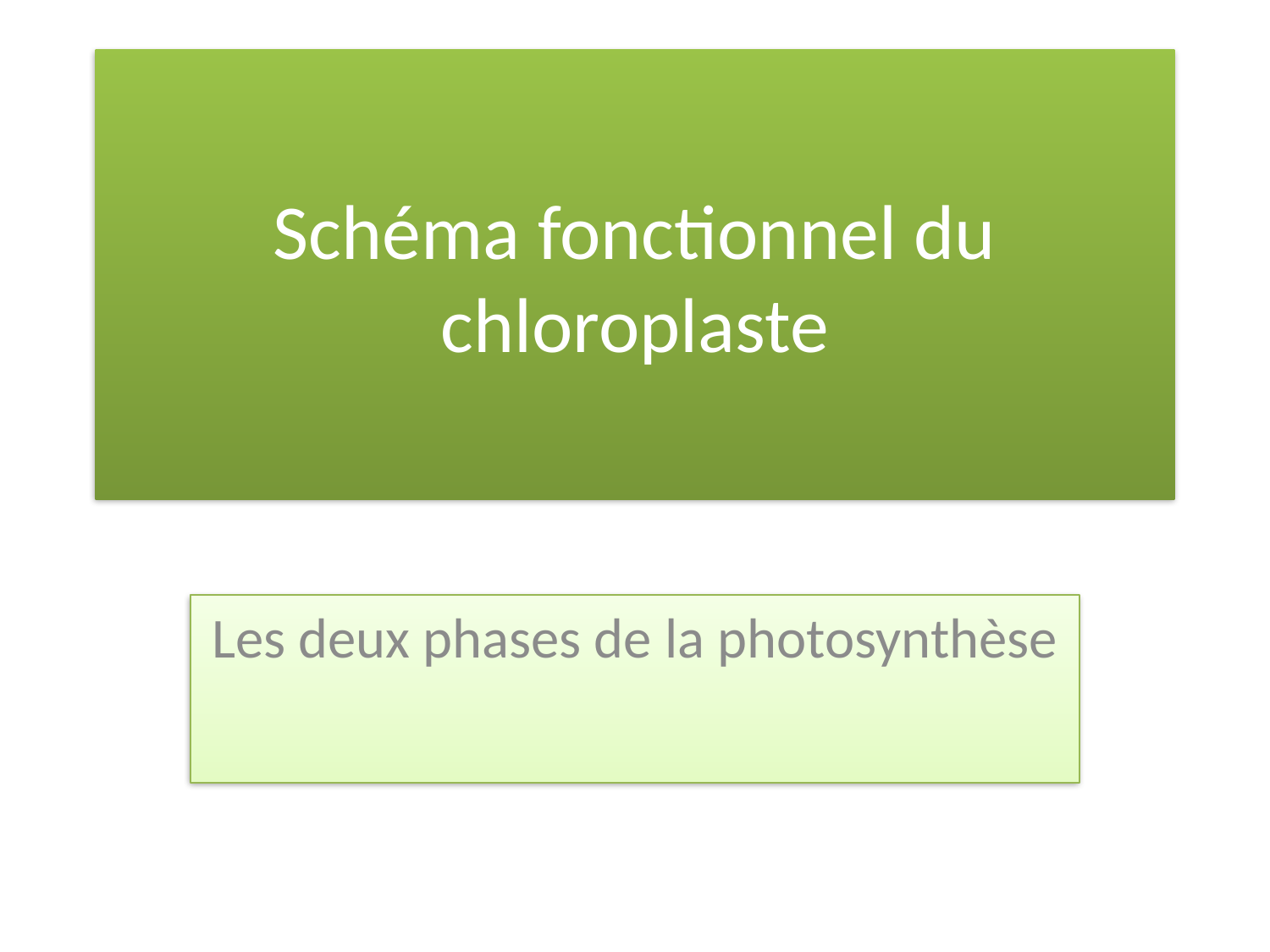

# Schéma fonctionnel du chloroplaste
Les deux phases de la photosynthèse